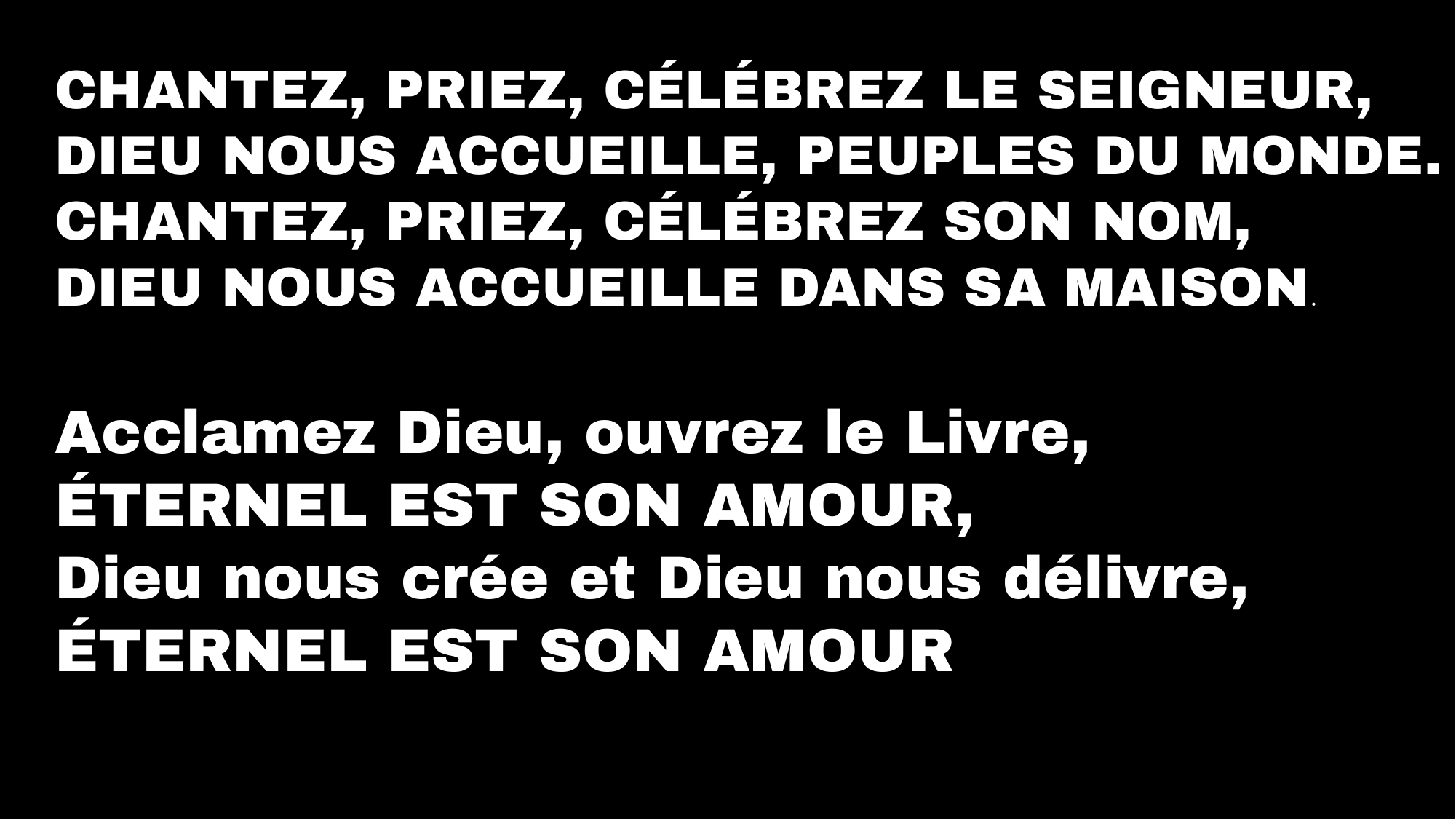

CHANTEZ, PRIEZ, CÉLÉBREZ LE SEIGNEUR,
DIEU NOUS ACCUEILLE, PEUPLES DU MONDE.
CHANTEZ, PRIEZ, CÉLÉBREZ SON NOM,
DIEU NOUS ACCUEILLE DANS SA MAISON.
Acclamez Dieu, ouvrez le Livre,
ÉTERNEL EST SON AMOUR,
Dieu nous crée et Dieu nous délivre,
ÉTERNEL EST SON AMOUR